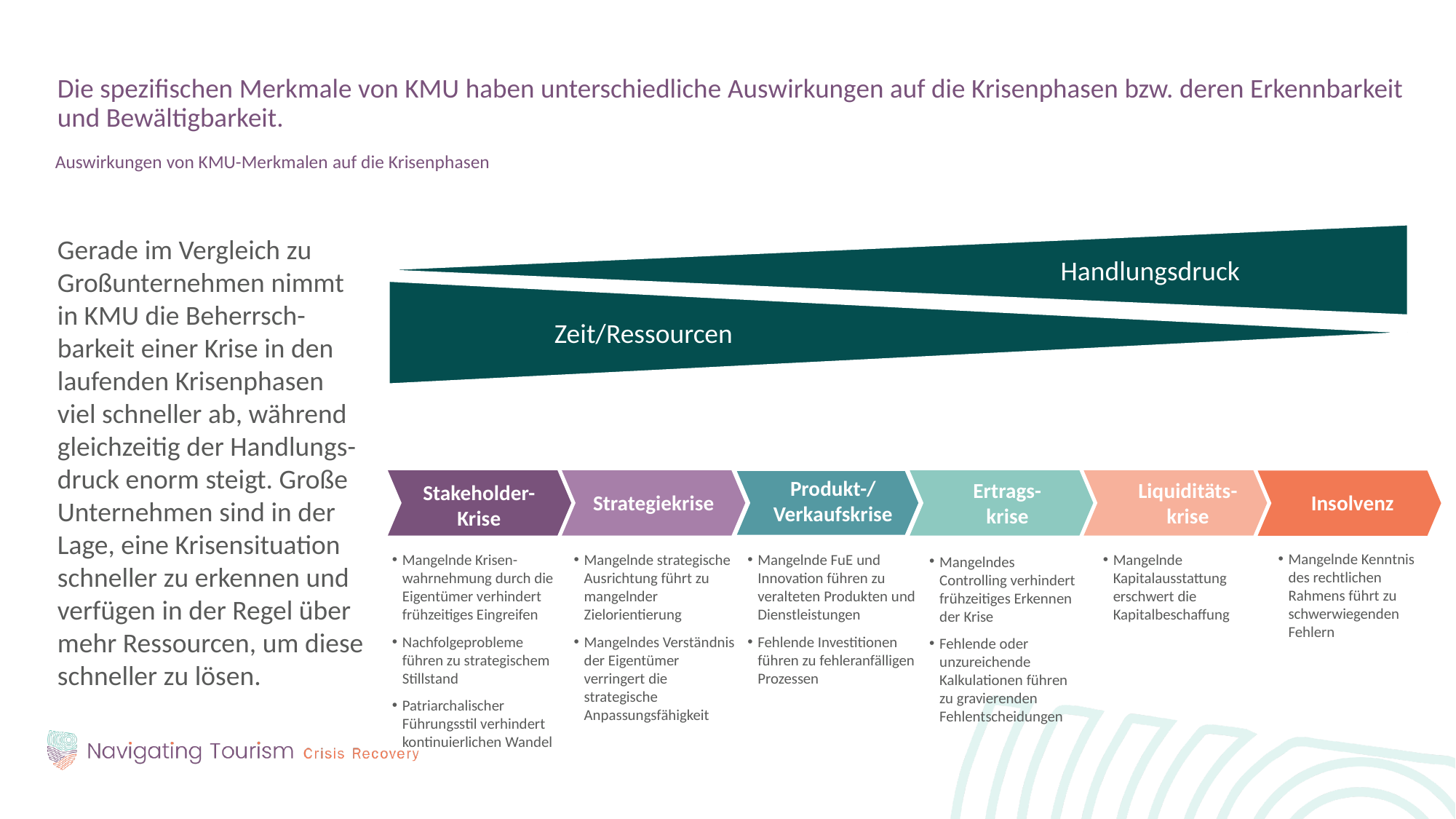

Die spezifischen Merkmale von KMU haben unterschiedliche Auswirkungen auf die Krisenphasen bzw. deren Erkennbarkeit und Bewältigbarkeit.
Auswirkungen von KMU-Merkmalen auf die Krisenphasen

Gerade im Vergleich zu Großunternehmen nimmt in KMU die Beherrsch-barkeit einer Krise in den laufenden Krisenphasen viel schneller ab, während gleichzeitig der Handlungs-druck enorm steigt. Große Unternehmen sind in der Lage, eine Krisensituation schneller zu erkennen und verfügen in der Regel über mehr Ressourcen, um diese schneller zu lösen.
Handlungsdruck
Zeit/Ressourcen
Produkt-/Verkaufskrise
Liquiditäts-krise
Ertrags-krise

Stakeholder-
Krise
Strategiekrise
Insolvenz
Mangelnde Kenntnis des rechtlichen Rahmens führt zu schwerwiegenden Fehlern
Mangelnde Krisen-wahrnehmung durch die Eigentümer verhindert frühzeitiges Eingreifen
Nachfolgeprobleme führen zu strategischem Stillstand
Patriarchalischer Führungsstil verhindert kontinuierlichen Wandel

Mangelnde strategische Ausrichtung führt zu mangelnder Zielorientierung
Mangelndes Verständnis der Eigentümer verringert die strategische Anpassungsfähigkeit
Mangelnde FuE und Innovation führen zu veralteten Produkten und Dienstleistungen
Fehlende Investitionen führen zu fehleranfälligen Prozessen
Mangelnde Kapitalausstattung erschwert die Kapitalbeschaffung
Mangelndes Controlling verhindert frühzeitiges Erkennen der Krise
Fehlende oder unzureichende Kalkulationen führen zu gravierenden Fehlentscheidungen